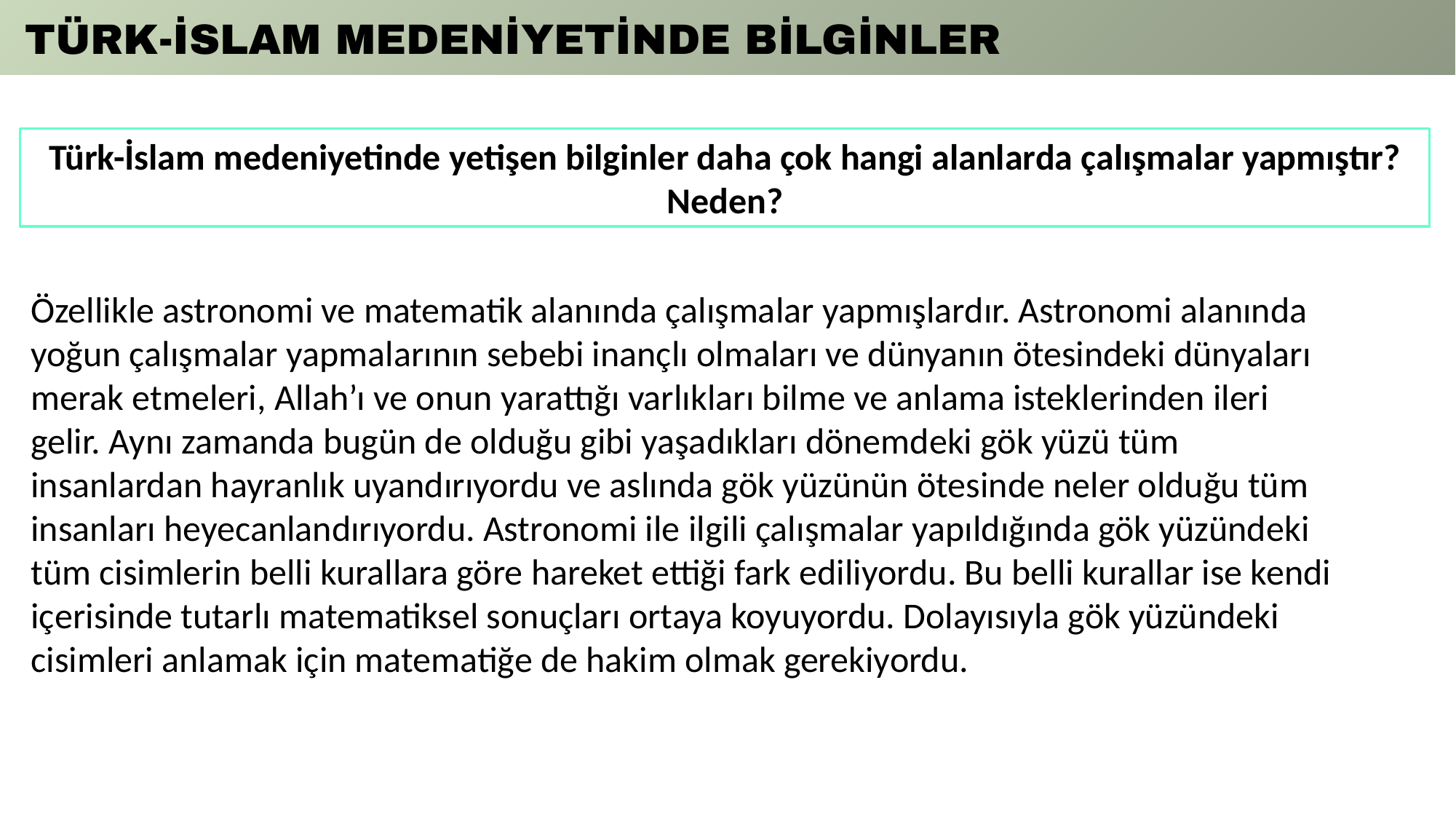

TÜRK-İSLAM MEDENİYETİNDE BİLGİNLER
Türk-İslam medeniyetinde yetişen bilginler daha çok hangi alanlarda çalışmalar yapmıştır? Neden?
Özellikle astronomi ve matematik alanında çalışmalar yapmışlardır. Astronomi alanında yoğun çalışmalar yapmalarının sebebi inançlı olmaları ve dünyanın ötesindeki dünyaları merak etmeleri, Allah’ı ve onun yarattığı varlıkları bilme ve anlama isteklerinden ileri gelir. Aynı zamanda bugün de olduğu gibi yaşadıkları dönemdeki gök yüzü tüm insanlardan hayranlık uyandırıyordu ve aslında gök yüzünün ötesinde neler olduğu tüm insanları heyecanlandırıyordu. Astronomi ile ilgili çalışmalar yapıldığında gök yüzündeki tüm cisimlerin belli kurallara göre hareket ettiği fark ediliyordu. Bu belli kurallar ise kendi içerisinde tutarlı matematiksel sonuçları ortaya koyuyordu. Dolayısıyla gök yüzündeki cisimleri anlamak için matematiğe de hakim olmak gerekiyordu.